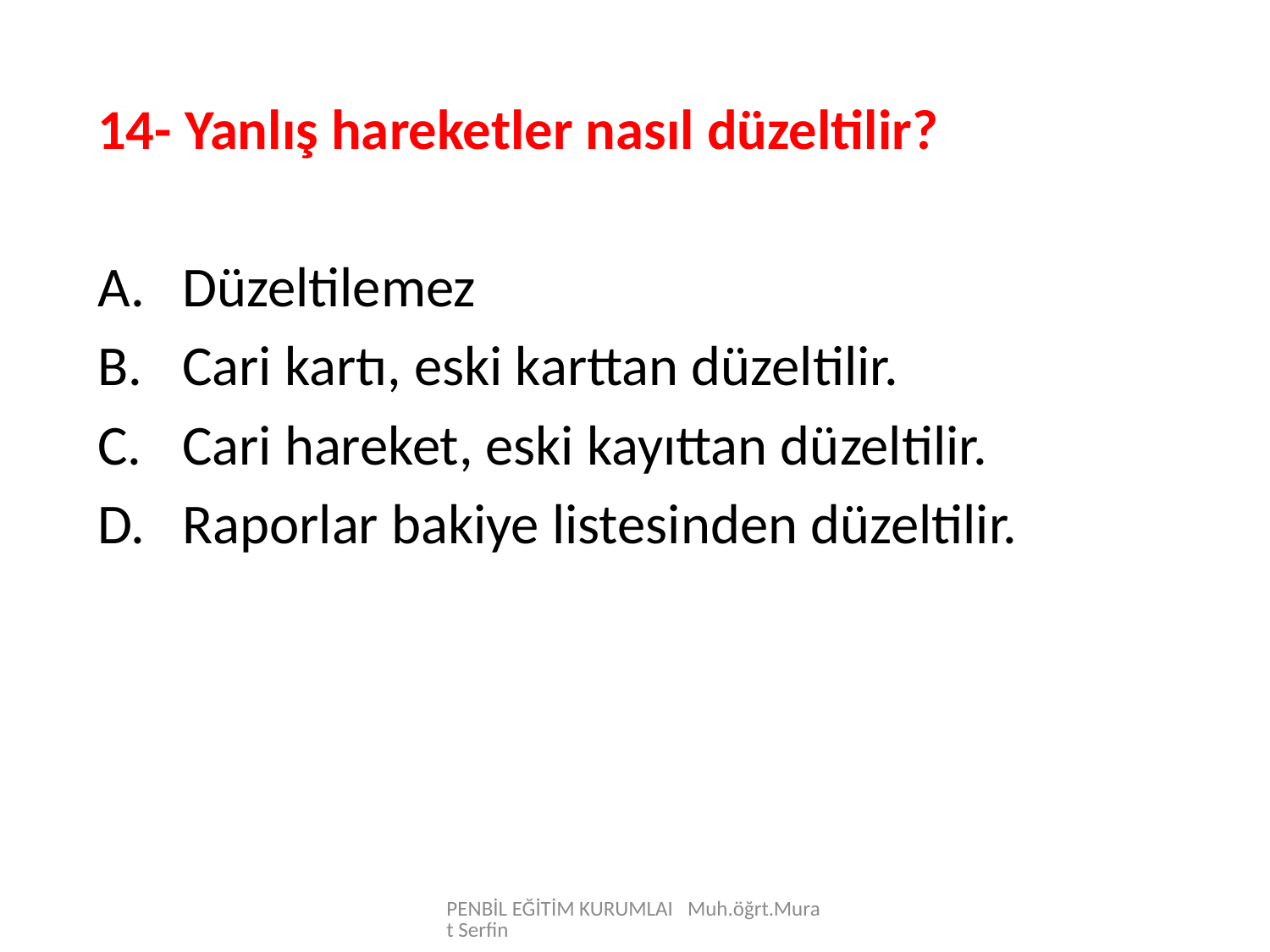

14- Yanlış hareketler nasıl düzeltilir?

Düzeltilemez
Cari kartı, eski karttan düzeltilir.
Cari hareket, eski kayıttan düzeltilir.
Raporlar bakiye listesinden düzeltilir.
PENBİL EĞİTİM KURUMLAI   Muh.öğrt.Murat Serfin